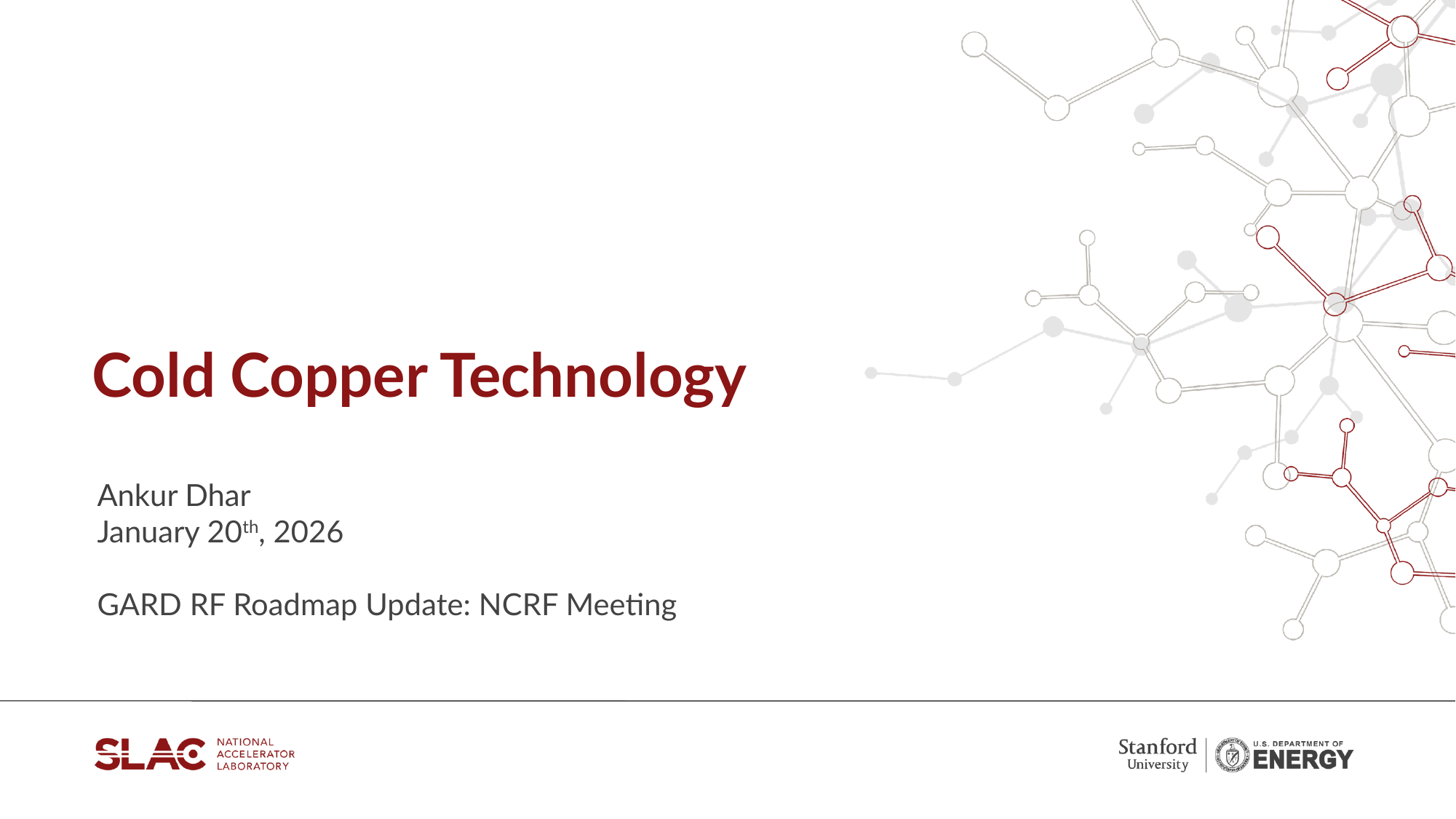

Cold Copper Technology
Ankur Dhar
January 20th, 2026

GARD RF Roadmap Update: NCRF Meeting